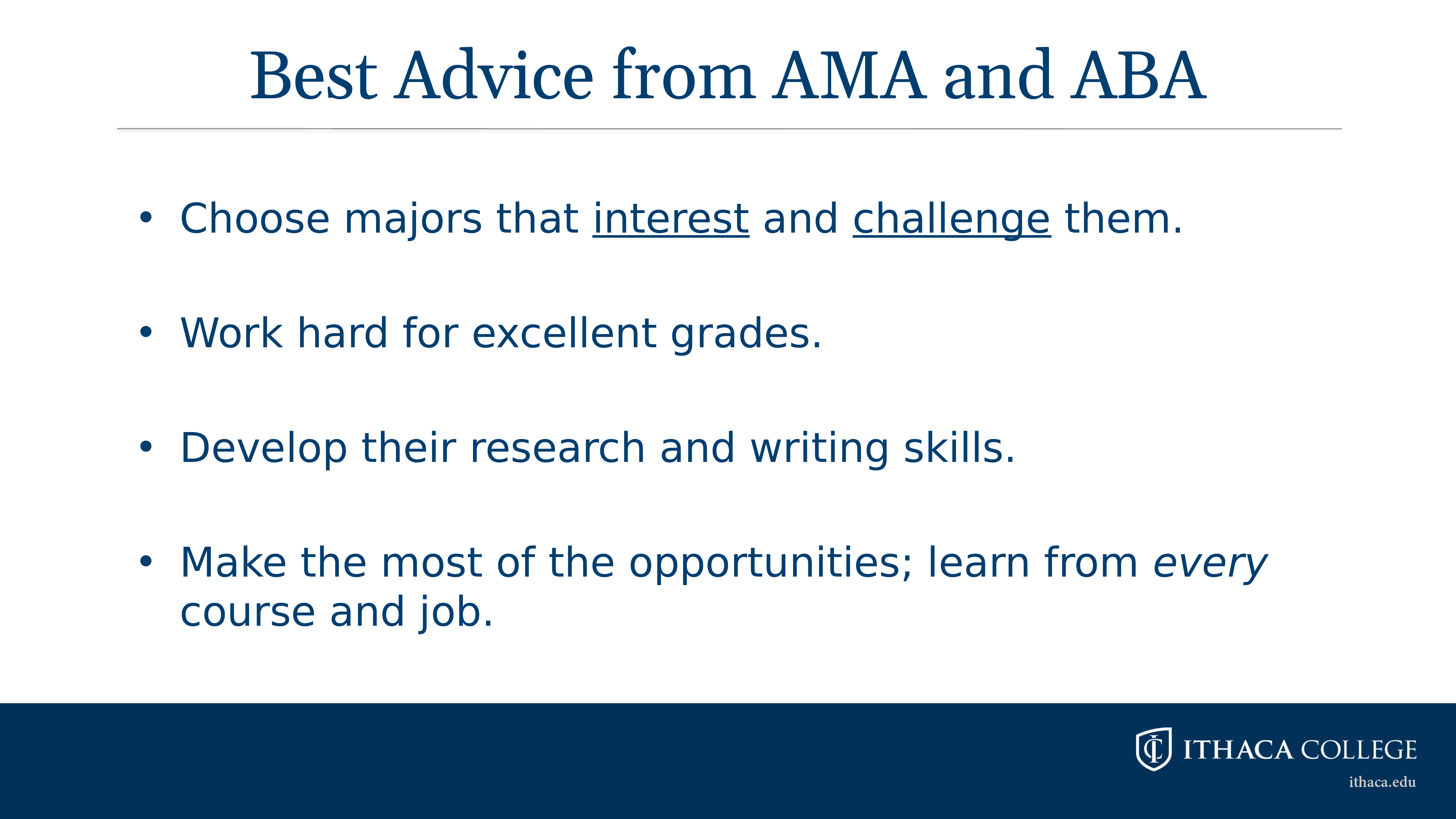

# Best Advice from AMA and ABA
Choose majors that interest and challenge them.

Work hard for excellent grades.

Develop their research and writing skills.

Make the most of the opportunities; learn from every course and job.